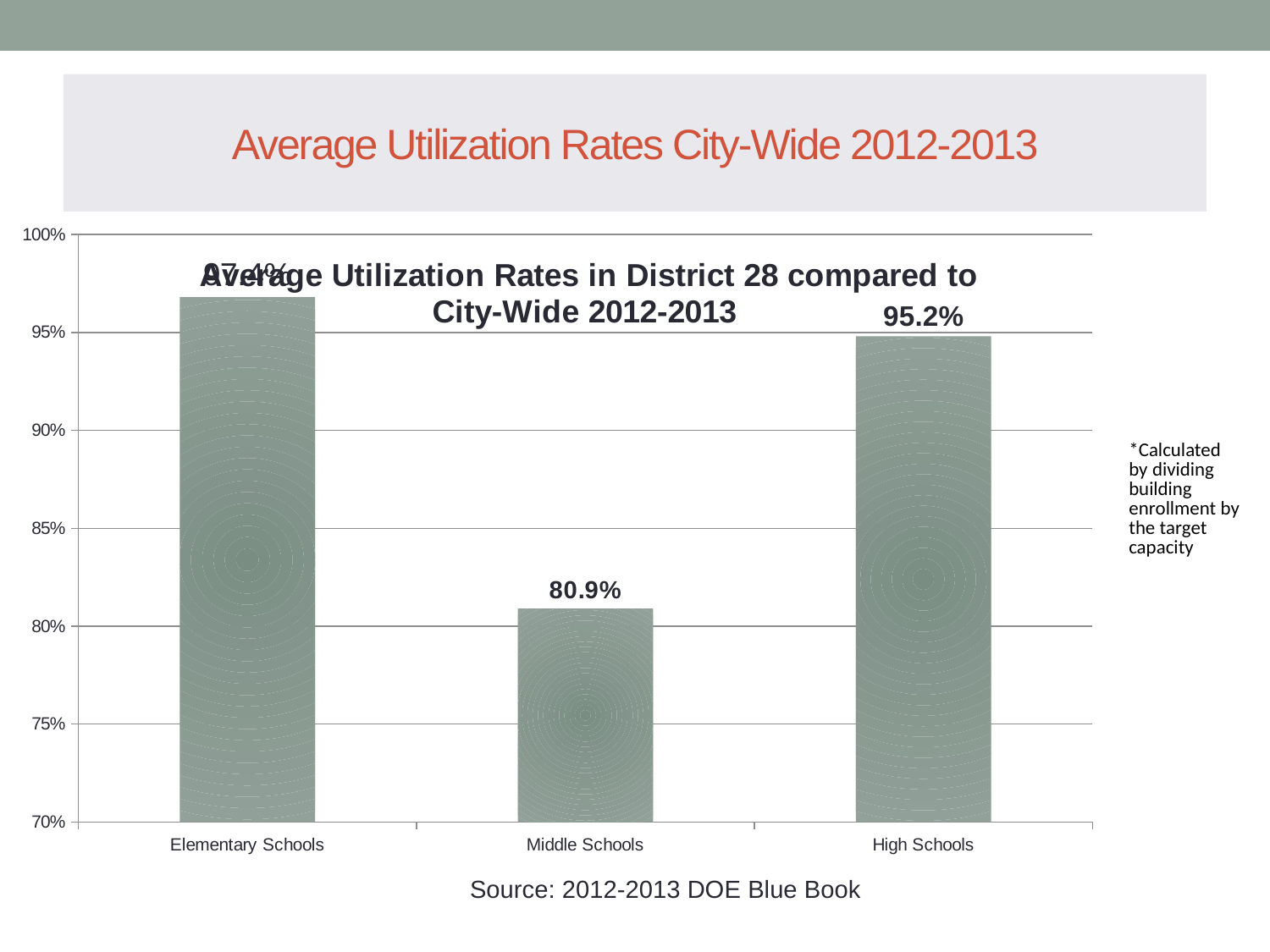

# Average Utilization Rates City-Wide 2012-2013

### Chart

| Category |  |
|---|---|
| Elementary Schools | 0.968 |
| Middle Schools | 0.809 |
| High Schools | 0.948 |

### Chart: Average Utilization Rates in District 28 compared to City-Wide 2012-2013

| Category |
|---|
| \*Calculated by dividing building enrollment by the target capacity |
| --- |
Source: 2012-2013 DOE Blue Book